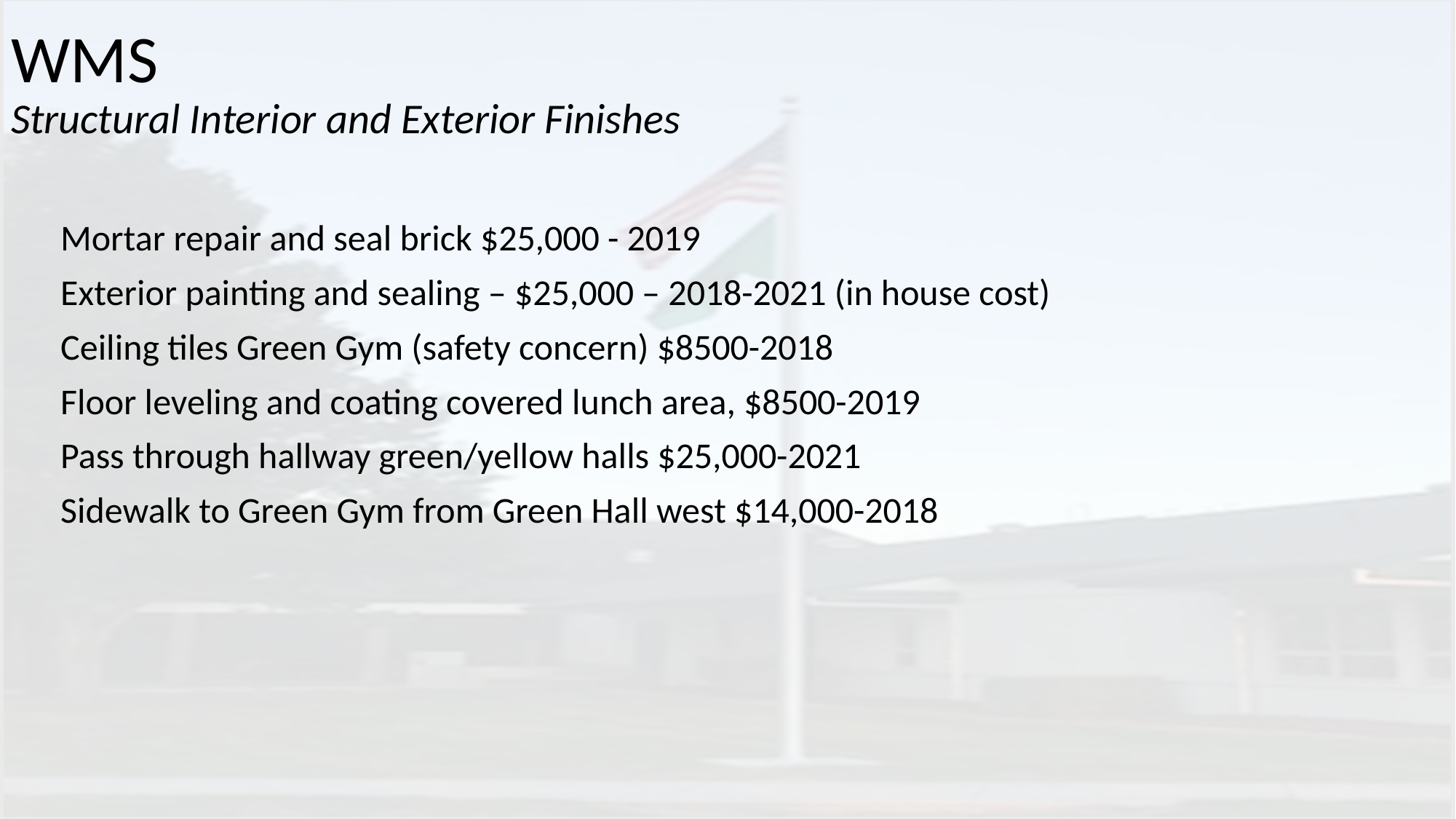

# WMS Structural Interior and Exterior Finishes
Mortar repair and seal brick $25,000 - 2019
Exterior painting and sealing – $25,000 – 2018-2021 (in house cost)
Ceiling tiles Green Gym (safety concern) $8500-2018
Floor leveling and coating covered lunch area, $8500-2019
Pass through hallway green/yellow halls $25,000-2021
Sidewalk to Green Gym from Green Hall west $14,000-2018